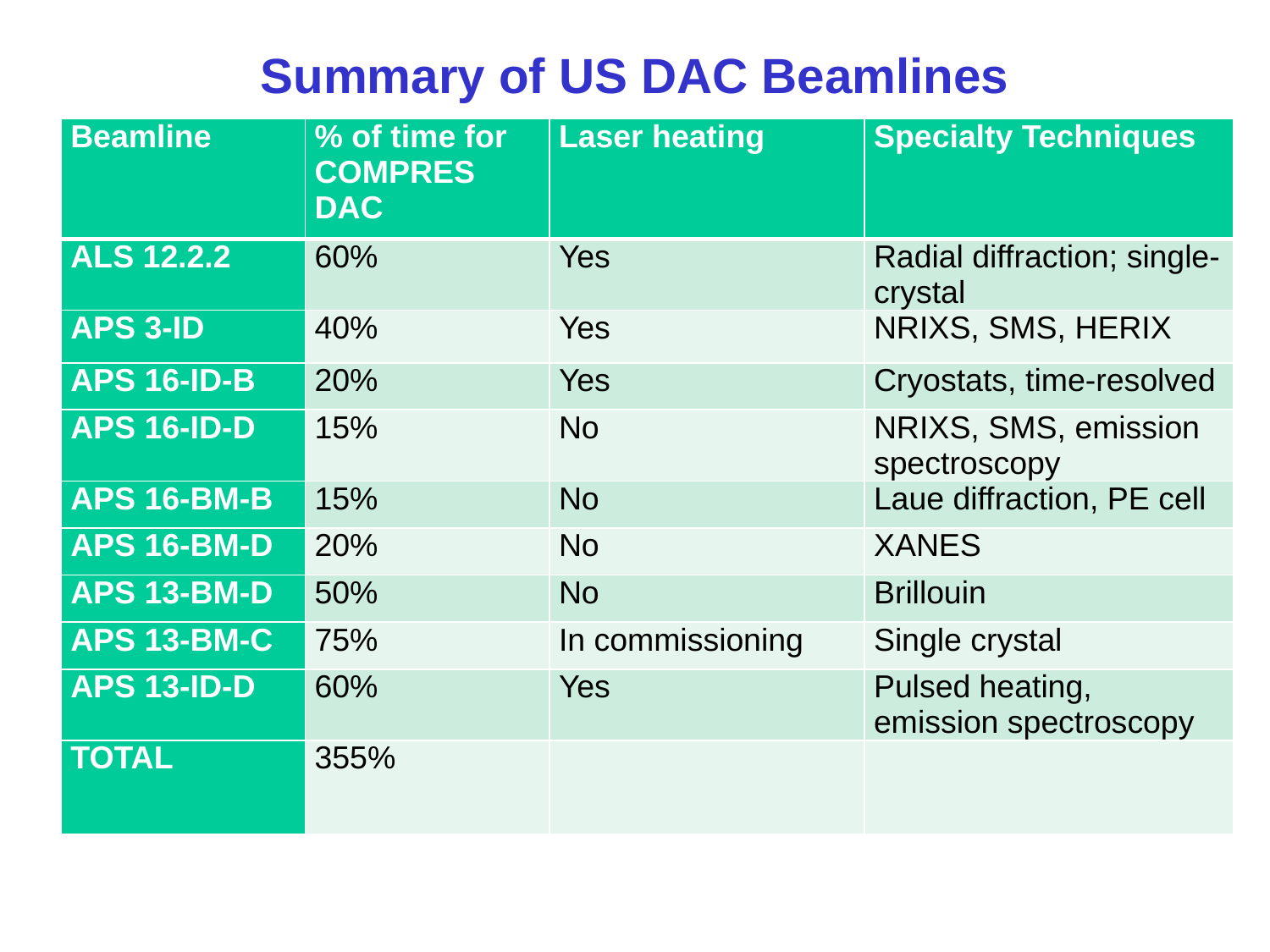

# Summary of US DAC Beamlines
| Beamline | % of time for COMPRES DAC | Laser heating | Specialty Techniques |
| --- | --- | --- | --- |
| ALS 12.2.2 | 60% | Yes | Radial diffraction; single-crystal |
| APS 3-ID | 40% | Yes | NRIXS, SMS, HERIX |
| APS 16-ID-B | 20% | Yes | Cryostats, time-resolved |
| APS 16-ID-D | 15% | No | NRIXS, SMS, emission spectroscopy |
| APS 16-BM-B | 15% | No | Laue diffraction, PE cell |
| APS 16-BM-D | 20% | No | XANES |
| APS 13-BM-D | 50% | No | Brillouin |
| APS 13-BM-C | 75% | In commissioning | Single crystal |
| APS 13-ID-D | 60% | Yes | Pulsed heating, emission spectroscopy |
| TOTAL | 355% |  |  |